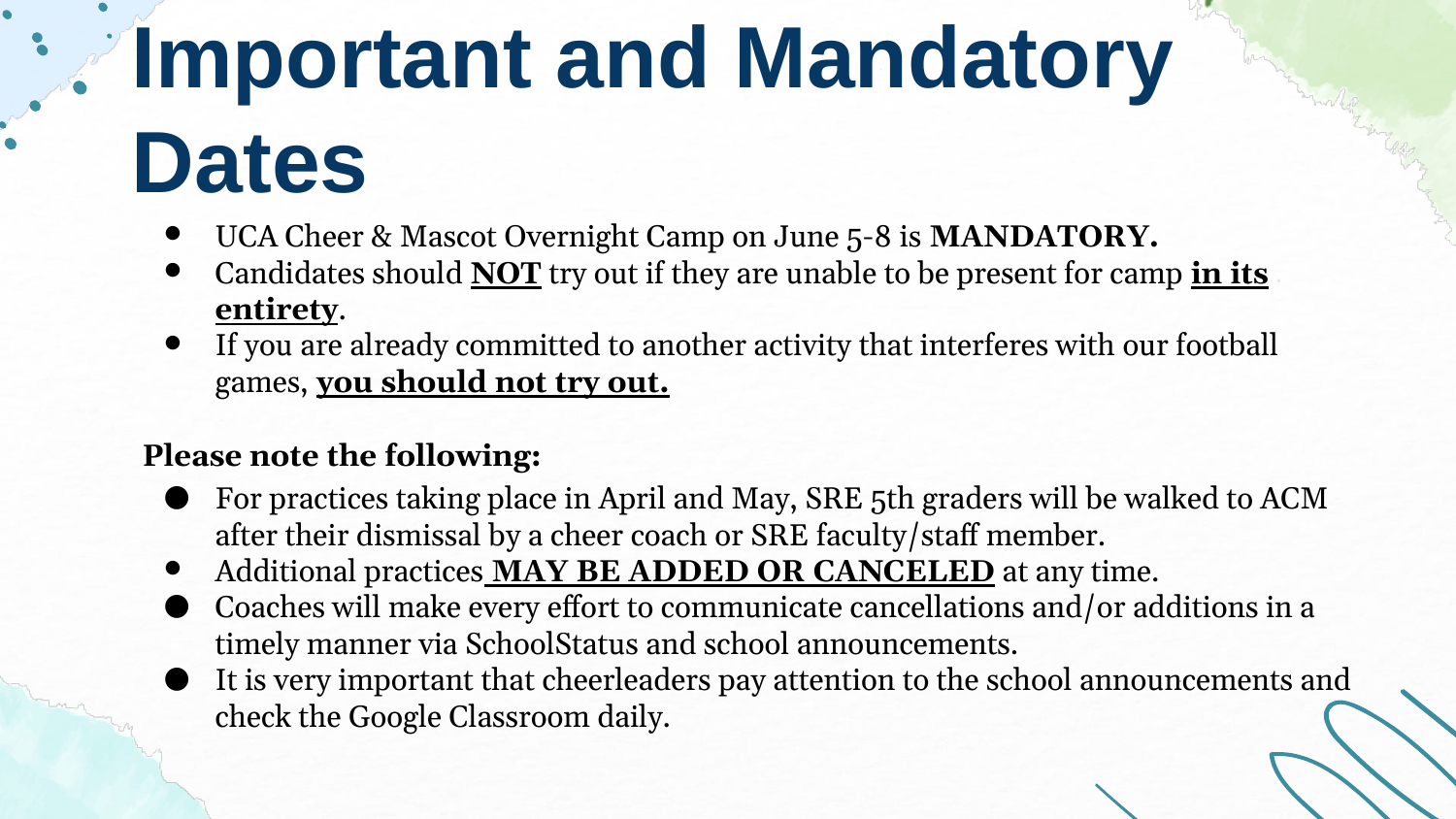

Important and Mandatory Dates

UCA Cheer & Mascot Overnight Camp on June 5-8 is MANDATORY.
Candidates should NOT try out if they are unable to be present for camp in its entirety.
If you are already committed to another activity that interferes with our football games, you should not try out.

Please note the following:
For practices taking place in April and May, SRE 5th graders will be walked to ACM after their dismissal by a cheer coach or SRE faculty/staff member.
Additional practices MAY BE ADDED OR CANCELED at any time.
Coaches will make every effort to communicate cancellations and/or additions in a timely manner via SchoolStatus and school announcements.
It is very important that cheerleaders pay attention to the school announcements and check the Google Classroom daily.